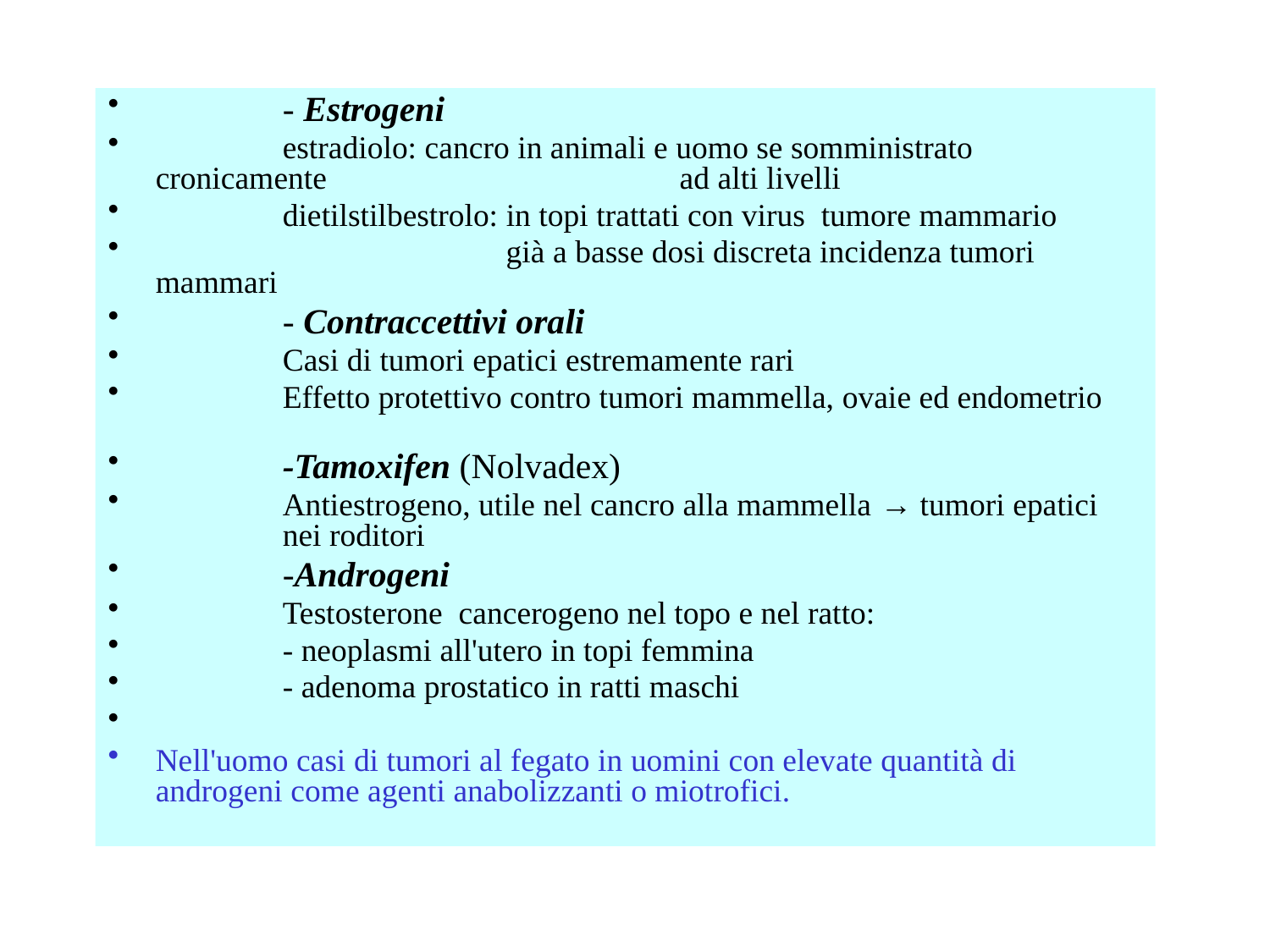

- Estrogeni
	estradiolo: cancro in animali e uomo se somministrato cronicamente 			  ad alti livelli
	dietilstilbestrolo: in topi trattati con virus  tumore mammario
		            già a basse dosi discreta incidenza tumori mammari
	- Contraccettivi orali
	Casi di tumori epatici estremamente rari
	Effetto protettivo contro tumori mammella, ovaie ed endometrio
	-Tamoxifen (Nolvadex)
	Antiestrogeno, utile nel cancro alla mammella → tumori epatici 	nei roditori
	-Androgeni
	Testosterone  cancerogeno nel topo e nel ratto:
	- neoplasmi all'utero in topi femmina
	- adenoma prostatico in ratti maschi

Nell'uomo casi di tumori al fegato in uomini con elevate quantità di androgeni come agenti anabolizzanti o miotrofici.